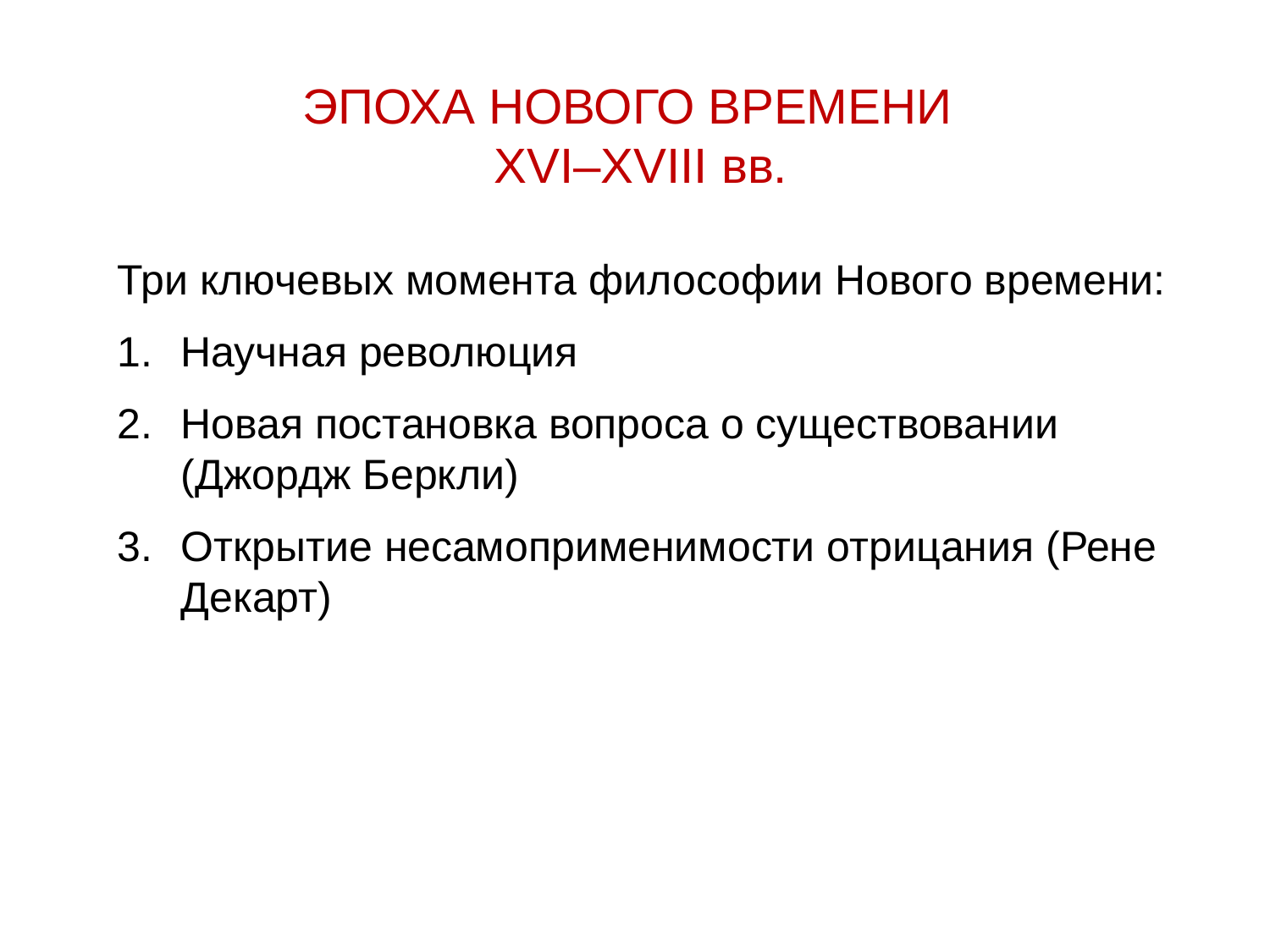

ЭПОХА НОВОГО ВРЕМЕНИ
XVI–XVIII вв.
Три ключевых момента философии Нового времени:
Научная революция
Новая постановка вопроса о существовании (Джордж Беркли)
Открытие несамоприменимости отрицания (Рене Декарт)

3